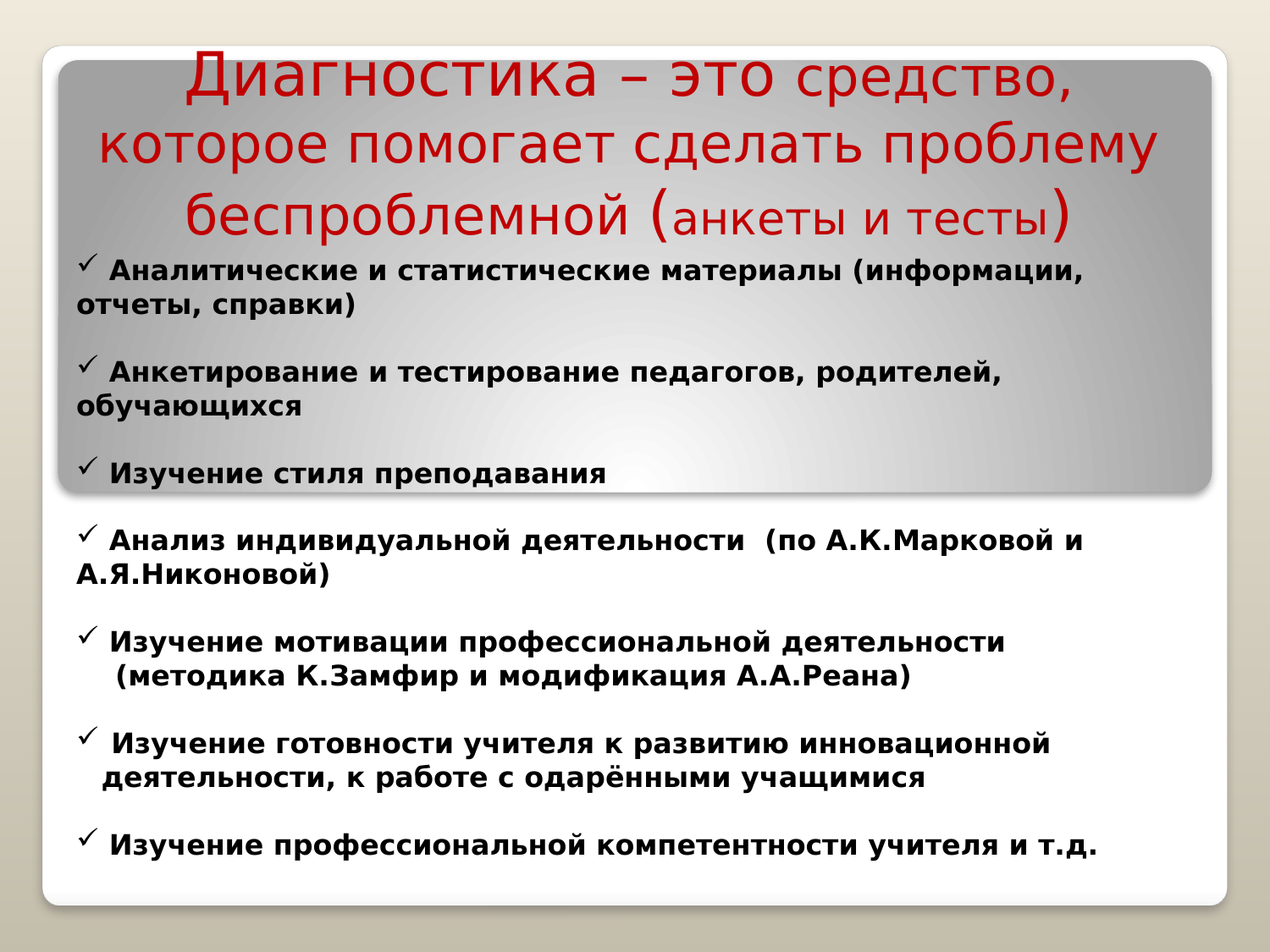

# Диагностика – это средство, которое помогает сделать проблему беспроблемной (анкеты и тесты)
 Аналитические и статистические материалы (информации, отчеты, справки)

 Анкетирование и тестирование педагогов, родителей, обучающихся

 Изучение стиля преподавания

 Анализ индивидуальной деятельности  (по А.К.Марковой и А.Я.Никоновой)

 Изучение мотивации профессиональной деятельности
    (методика К.Замфир и модификация А.А.Реана)

 Изучение готовности учителя к развитию инновационной     деятельности, к работе с одарёнными учащимися

 Изучение профессиональной компетентности учителя и т.д.